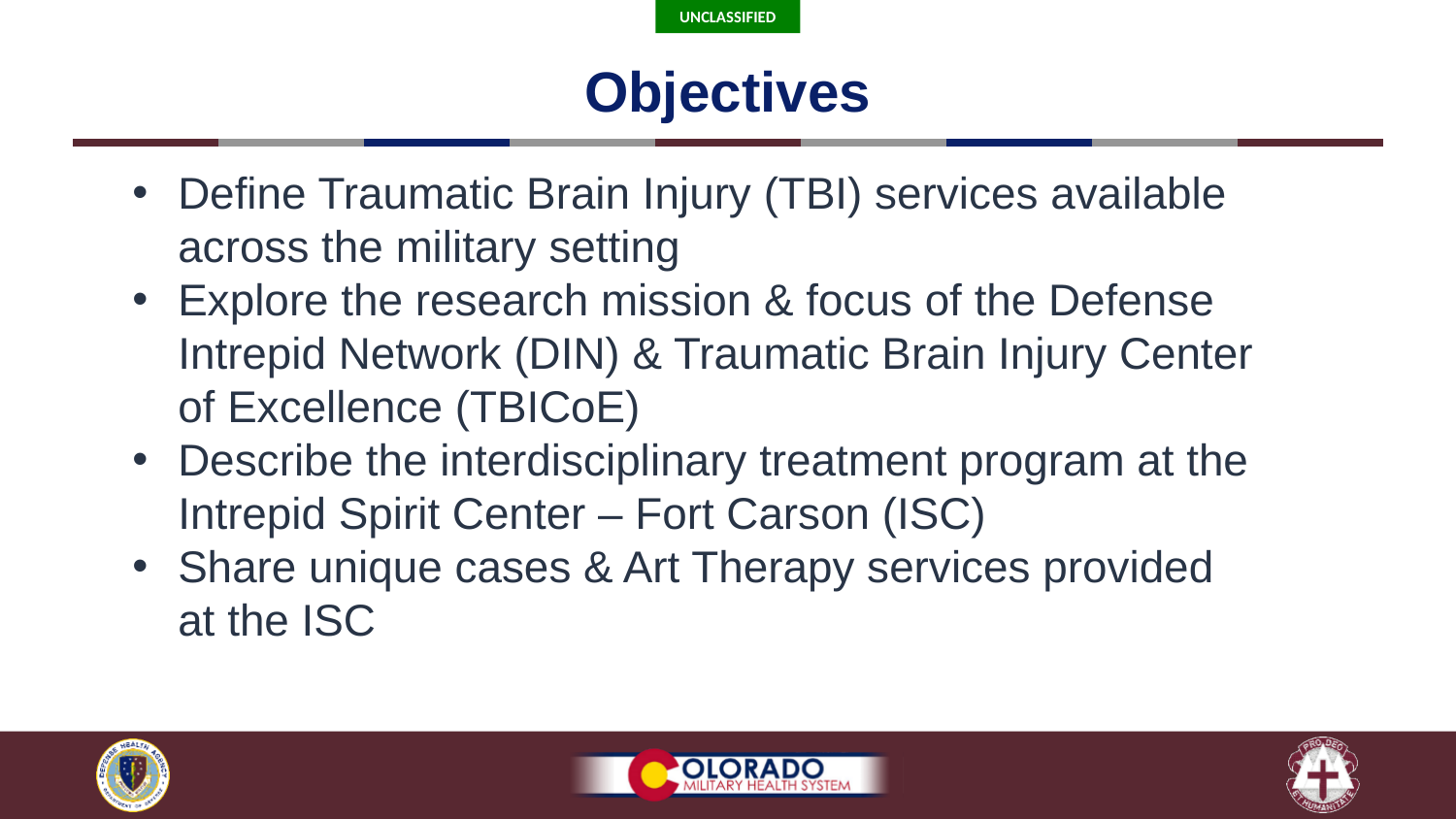

# Objectives
Define Traumatic Brain Injury (TBI) services available across the military setting
Explore the research mission & focus of the Defense Intrepid Network (DIN) & Traumatic Brain Injury Center of Excellence (TBICoE)
Describe the interdisciplinary treatment program at the Intrepid Spirit Center – Fort Carson (ISC)
Share unique cases & Art Therapy services provided at the ISC